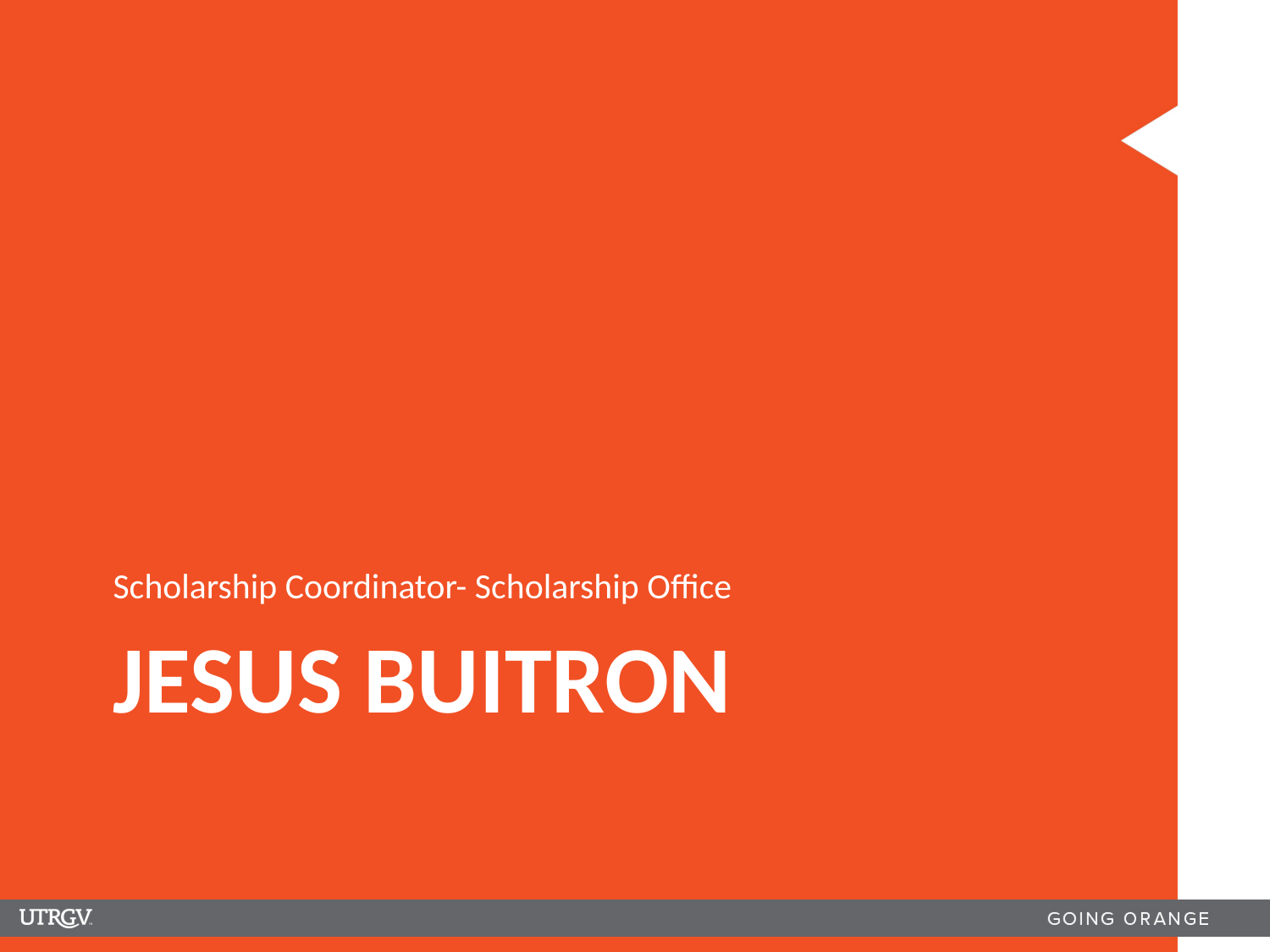

Scholarship Coordinator- Scholarship Office
# Jesus Buitron